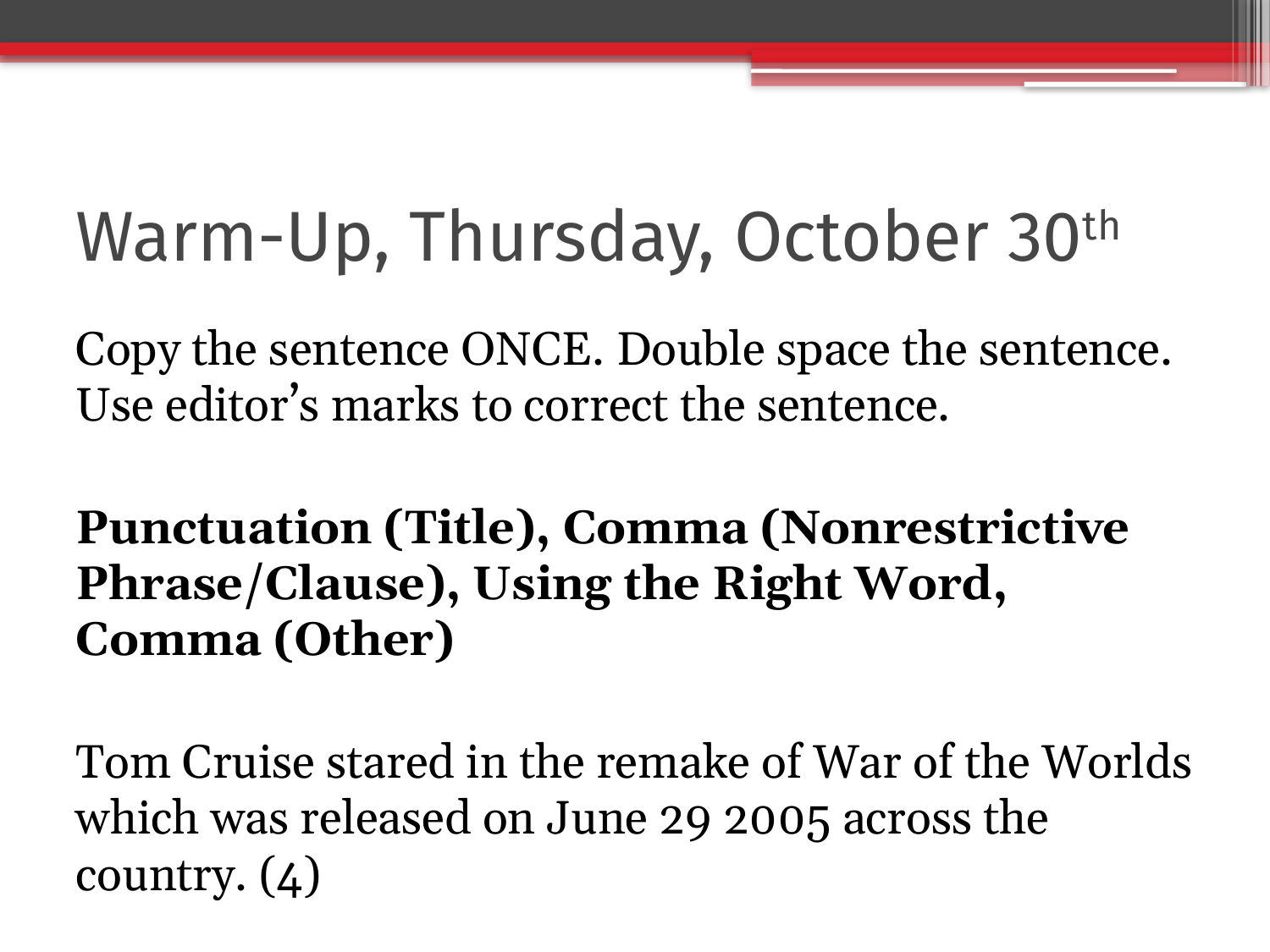

# Warm-Up, Thursday, October 30th
Copy the sentence ONCE. Double space the sentence. Use editor’s marks to correct the sentence.

Punctuation (Title), Comma (Nonrestrictive Phrase/Clause), Using the Right Word, Comma (Other)

Tom Cruise stared in the remake of War of the Worlds which was released on June 29 2005 across the country. (4)